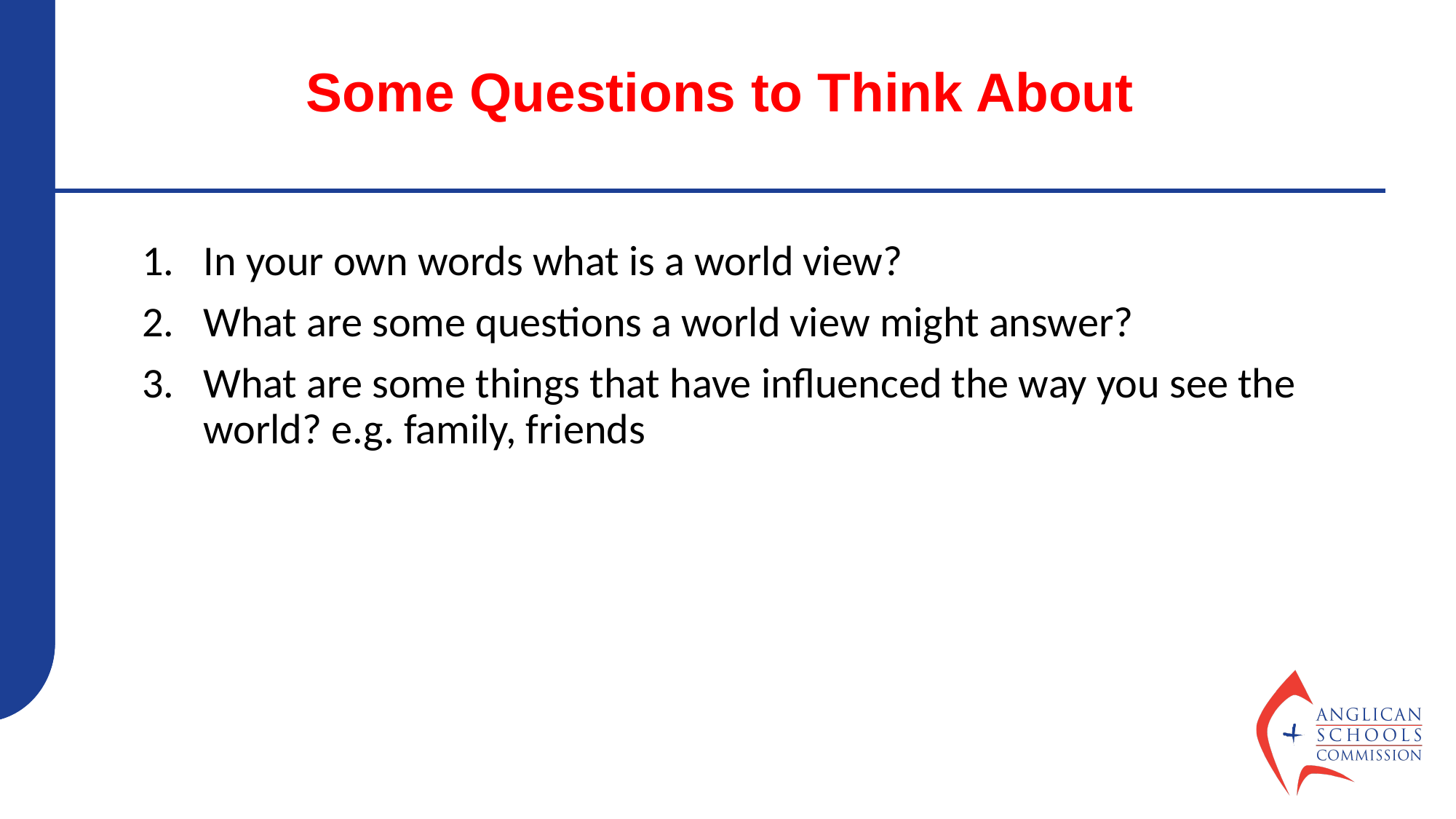

# Some Questions to Think About
In your own words what is a world view?
What are some questions a world view might answer?
What are some things that have influenced the way you see the world? e.g. family, friends